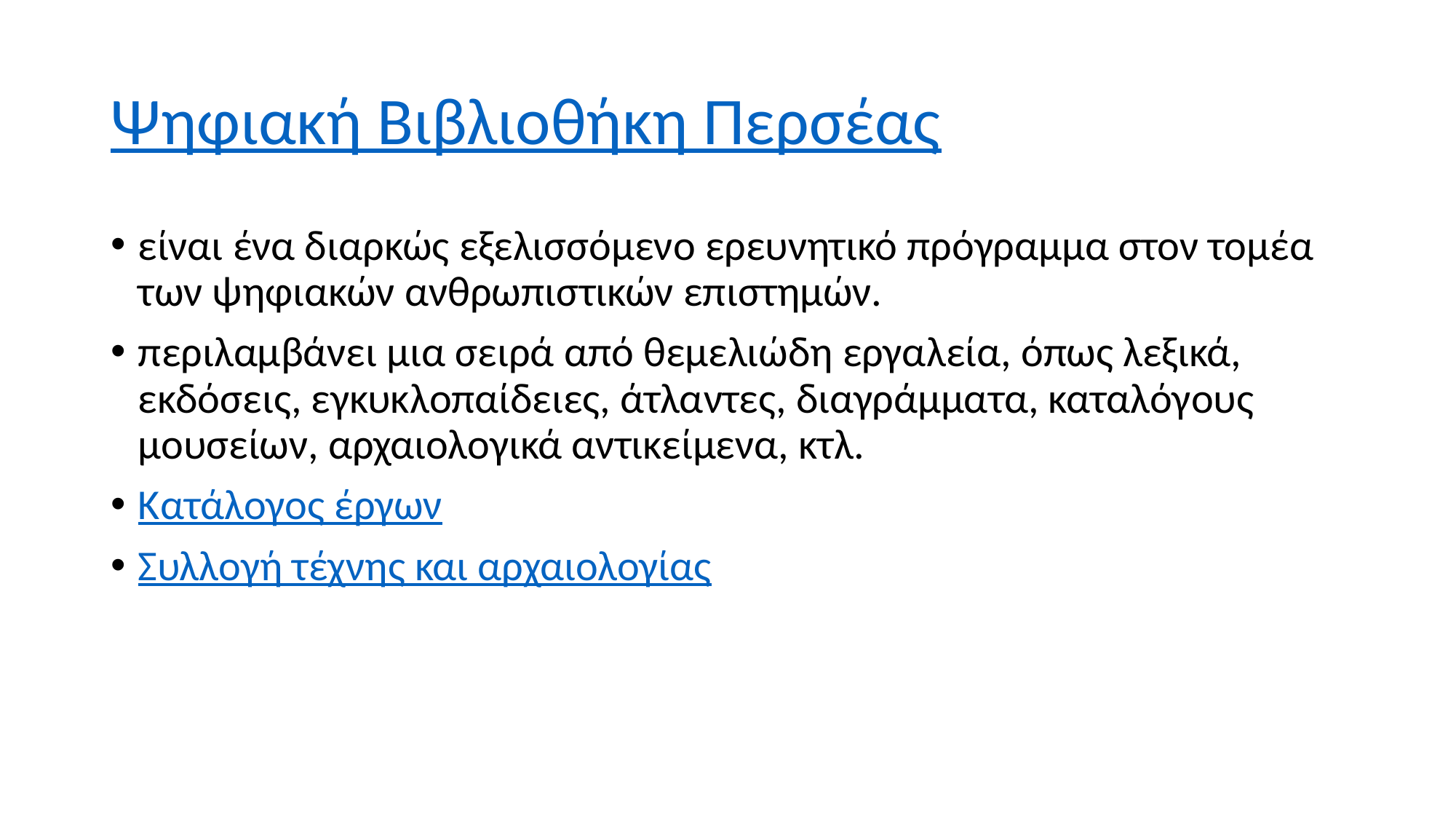

# Ψηφιακή Βιβλιοθήκη Περσέας
είναι ένα διαρκώς εξελισσόμενο ερευνητικό πρόγραμμα στον τομέα των ψηφιακών ανθρωπιστικών επιστημών.
περιλαμβάνει μια σειρά από θεμελιώδη εργαλεία, όπως λεξικά, εκδόσεις, εγκυκλοπαίδειες, άτλαντες, διαγράμματα, καταλόγους μουσείων, αρχαιολογικά αντικείμενα, κτλ.
Κατάλογος έργων
Συλλογή τέχνης και αρχαιολογίας